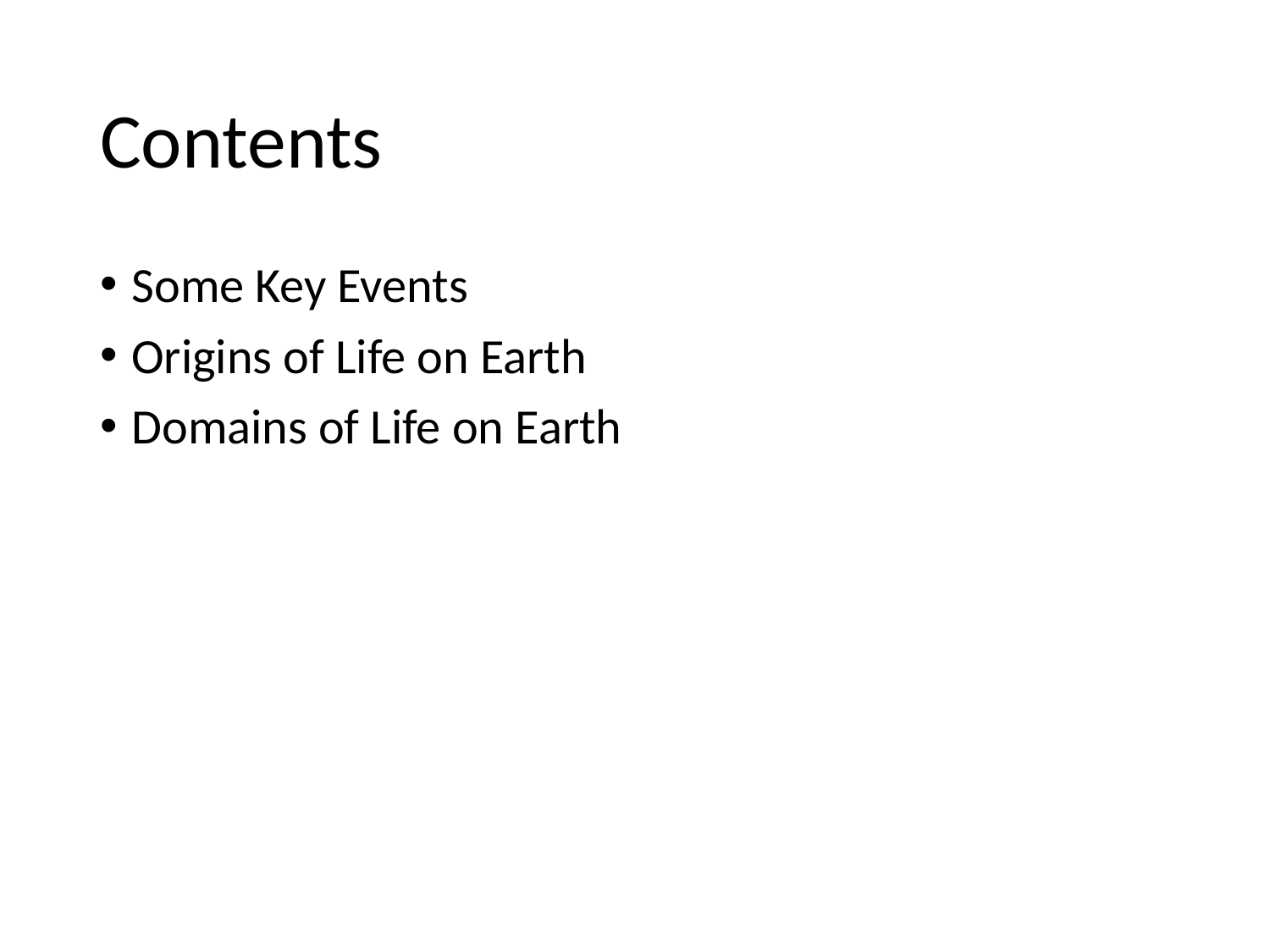

# Contents
Some Key Events
Origins of Life on Earth
Domains of Life on Earth